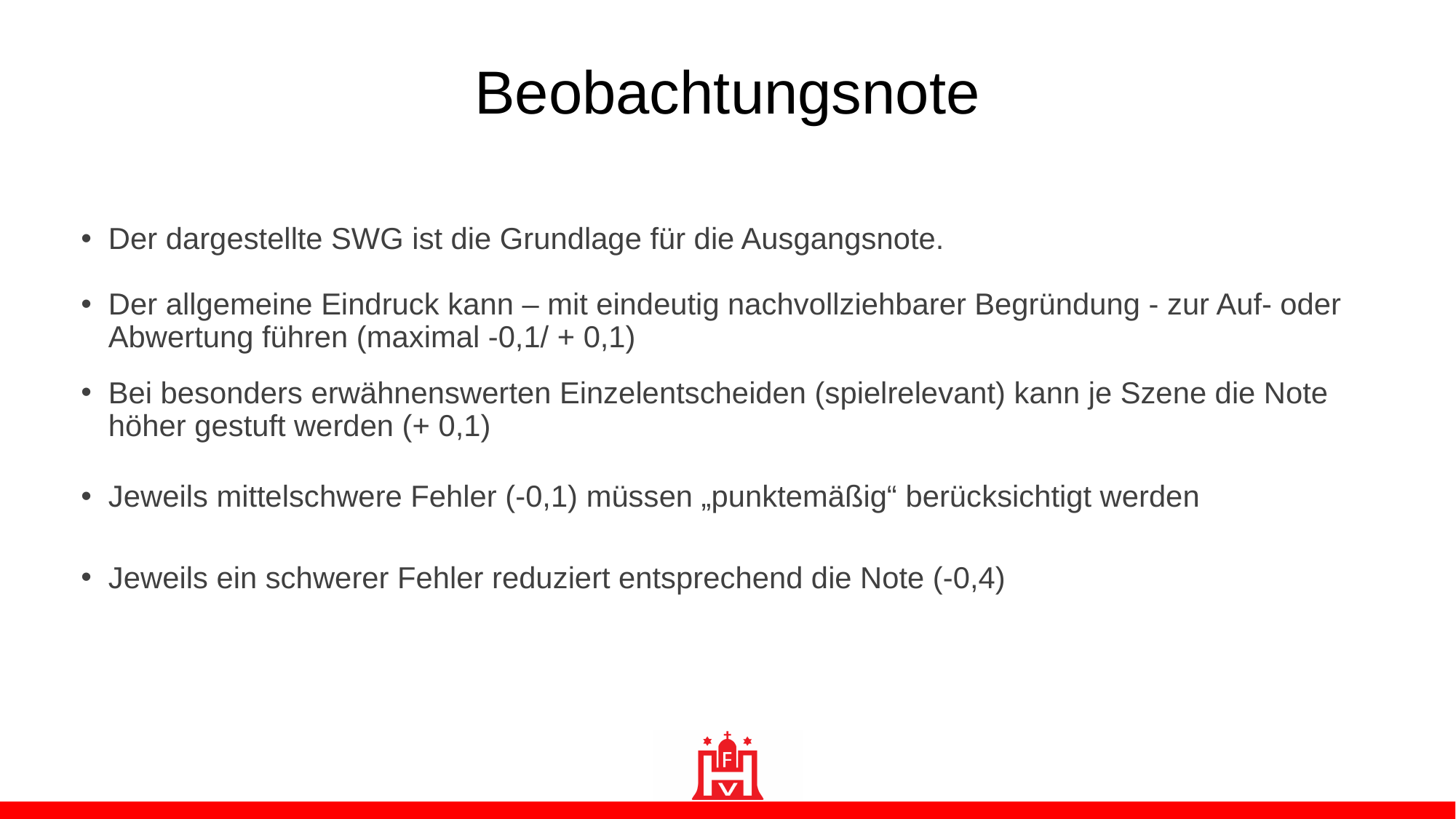

Beobachtungsnote

Der dargestellte SWG ist die Grundlage für die Ausgangsnote.

Der allgemeine Eindruck kann – mit eindeutig nachvollziehbarer Begründung - zur Auf- oder Abwertung führen (maximal -0,1/ + 0,1)

Bei besonders erwähnenswerten Einzelentscheiden (spielrelevant) kann je Szene die Note höher gestuft werden (+ 0,1)

Jeweils mittelschwere Fehler (-0,1) müssen „punktemäßig“ berücksichtigt werden

Jeweils ein schwerer Fehler reduziert entsprechend die Note (-0,4)